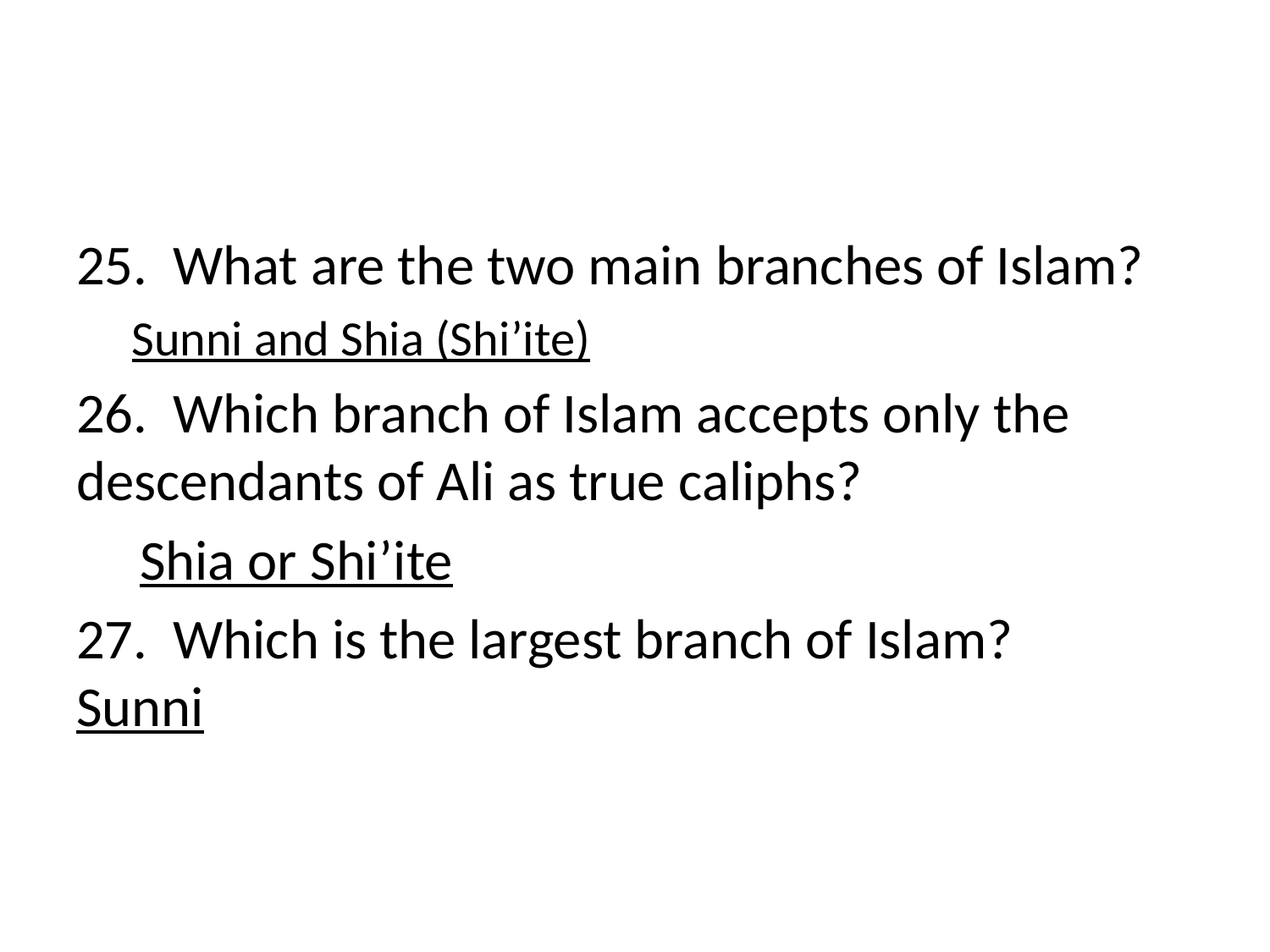

#
25.  What are the two main branches of Islam?
Sunni and Shia (Shi’ite)
26.  Which branch of Islam accepts only the descendants of Ali as true caliphs?
     Shia or Shi’ite
27.  Which is the largest branch of Islam?  	Sunni